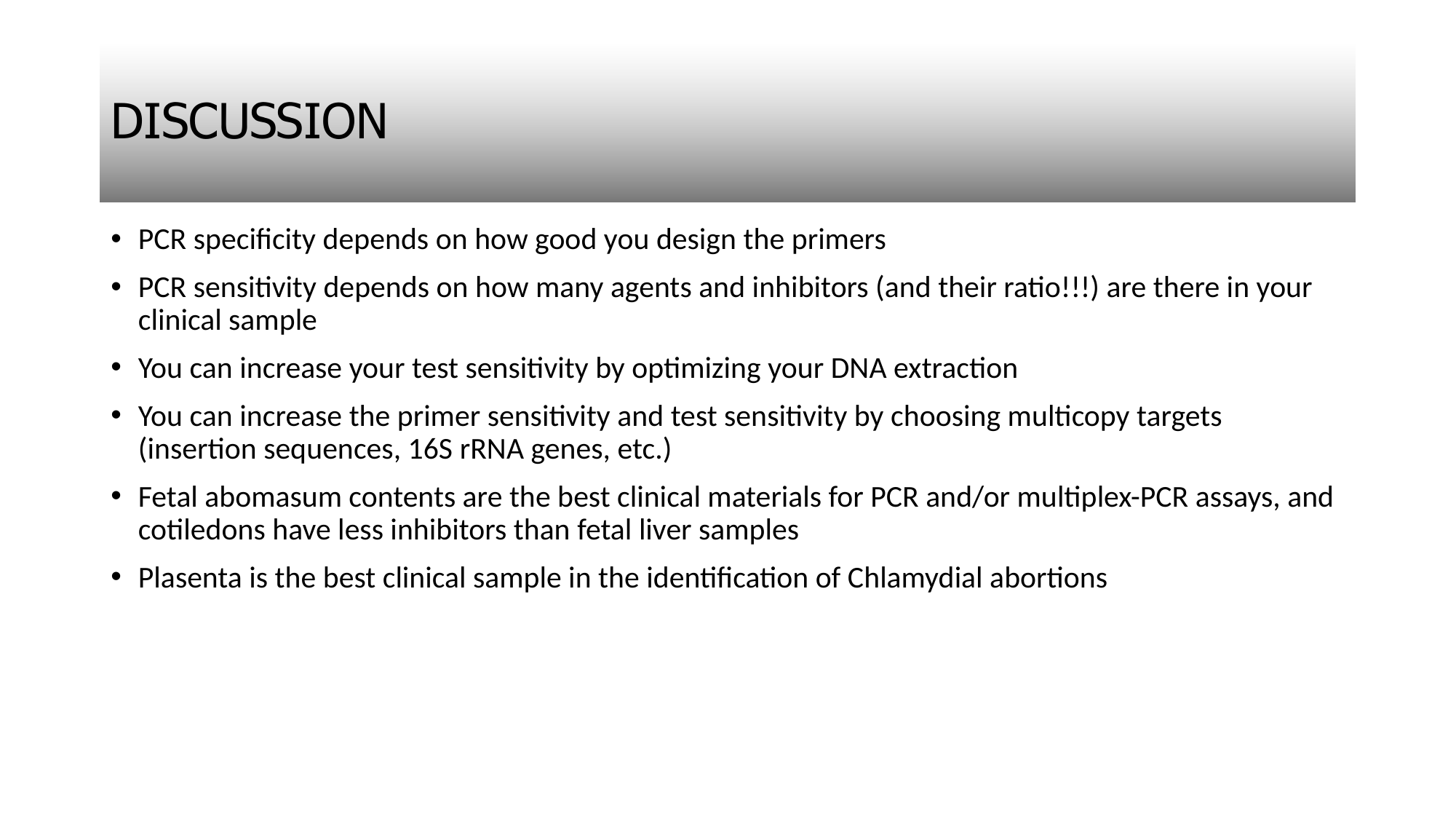

# DISCUSSION
PCR specificity depends on how good you design the primers
PCR sensitivity depends on how many agents and inhibitors (and their ratio!!!) are there in your clinical sample
You can increase your test sensitivity by optimizing your DNA extraction
You can increase the primer sensitivity and test sensitivity by choosing multicopy targets (insertion sequences, 16S rRNA genes, etc.)
Fetal abomasum contents are the best clinical materials for PCR and/or multiplex-PCR assays, and cotiledons have less inhibitors than fetal liver samples
Plasenta is the best clinical sample in the identification of Chlamydial abortions